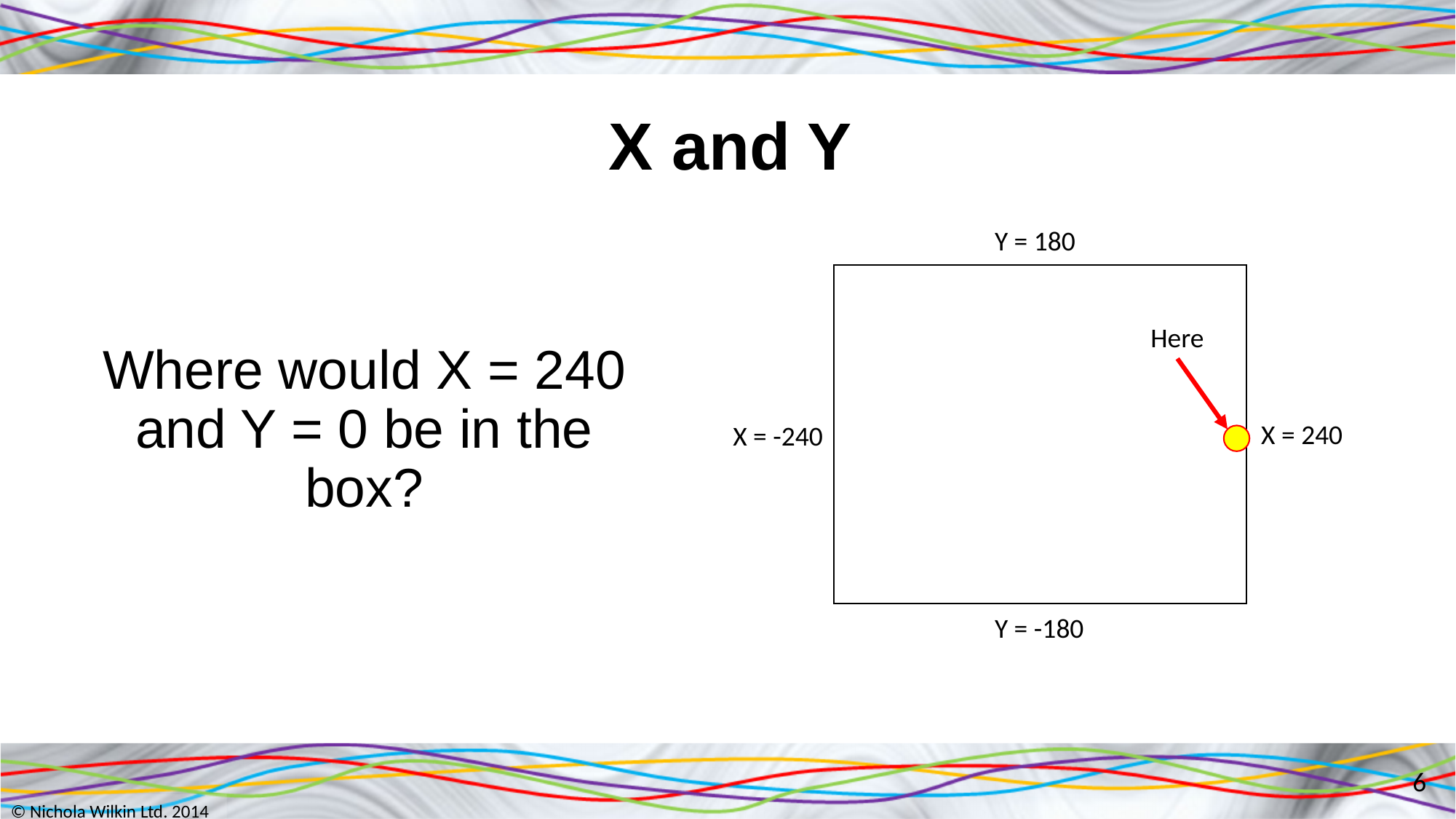

# X and Y
Y = 180

Here
Where would X = 240 and Y = 0 be in the box?

X = 240
X = -240

Y = -180
6